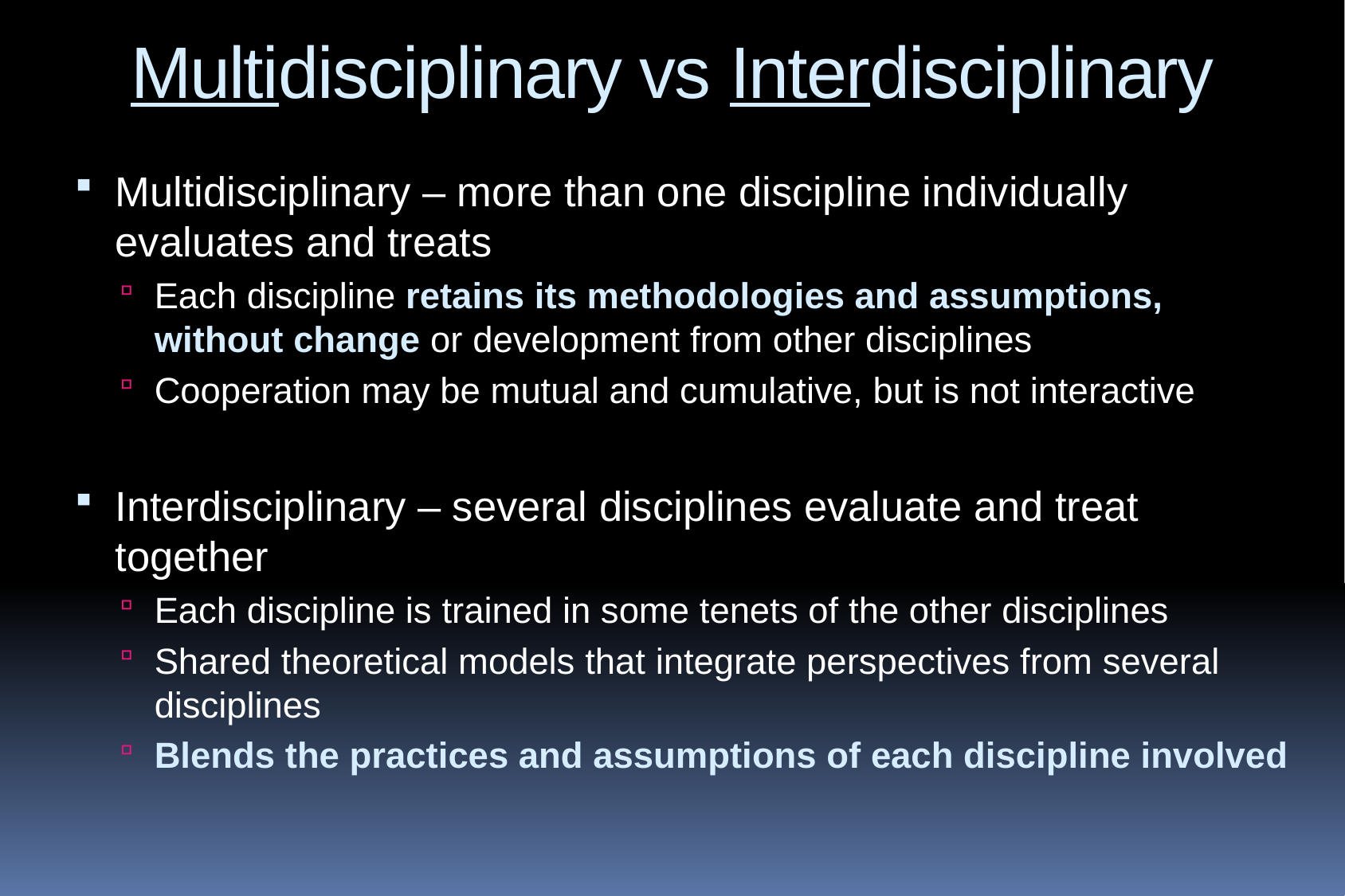

# Multidisciplinary vs Interdisciplinary
Multidisciplinary – more than one discipline individually evaluates and treats
Each discipline retains its methodologies and assumptions, without change or development from other disciplines
Cooperation may be mutual and cumulative, but is not interactive

Interdisciplinary – several disciplines evaluate and treat together
Each discipline is trained in some tenets of the other disciplines
Shared theoretical models that integrate perspectives from several disciplines
Blends the practices and assumptions of each discipline involved